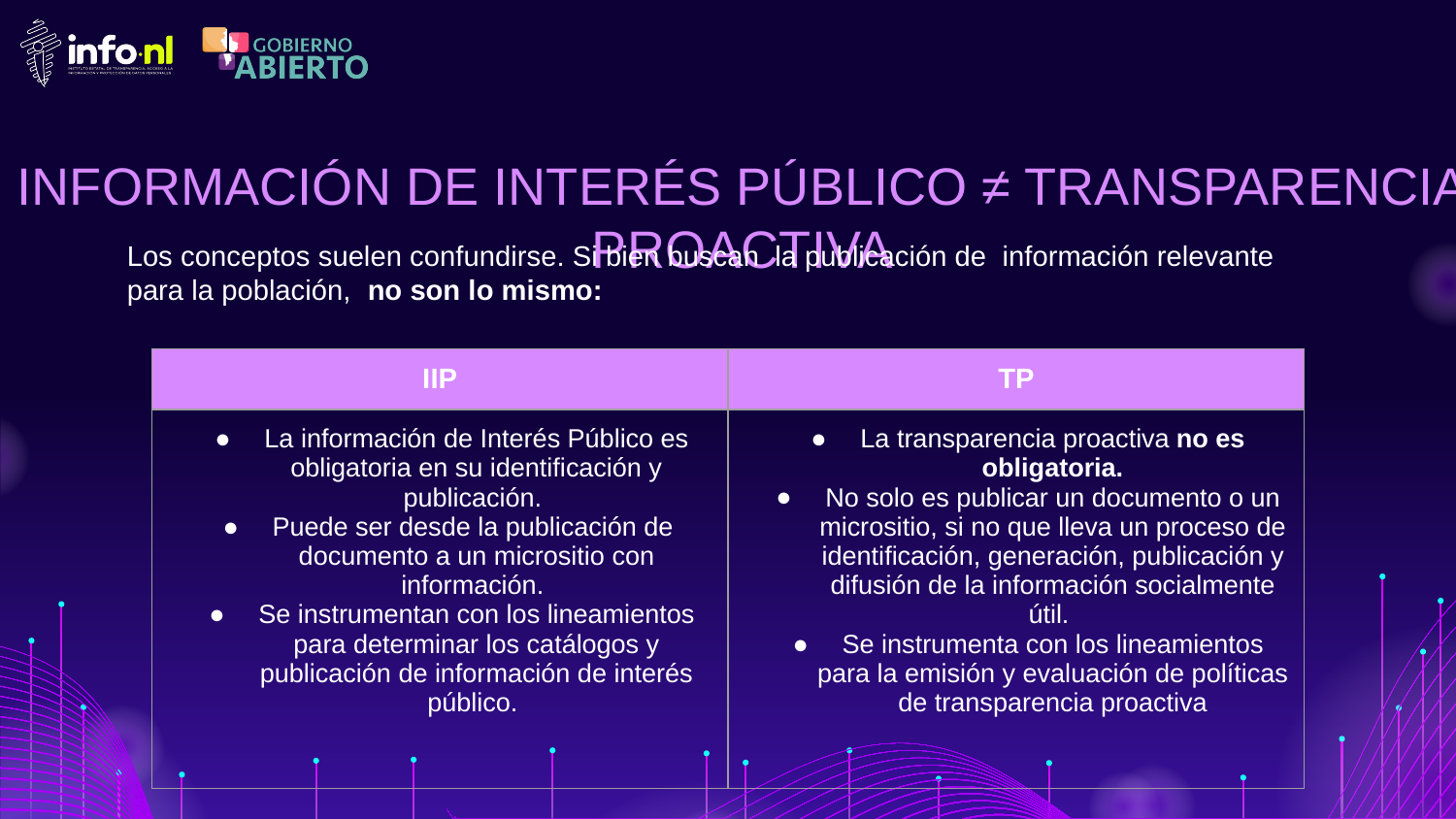

INFORMACIÓN DE INTERÉS PÚBLICO ≠ TRANSPARENCIA PROACTIVA
Los conceptos suelen confundirse. Si bien buscan  la publicación de  información relevante para la población,  no son lo mismo:
| IIP | TP |
| --- | --- |
| La información de Interés Público es obligatoria en su identificación y publicación. Puede ser desde la publicación de documento a un micrositio con información. Se instrumentan con los lineamientos para determinar los catálogos y publicación de información de interés público. | La transparencia proactiva no es obligatoria. No solo es publicar un documento o un micrositio, si no que lleva un proceso de identificación, generación, publicación y difusión de la información socialmente útil. Se instrumenta con los lineamientos para la emisión y evaluación de políticas de transparencia proactiva |